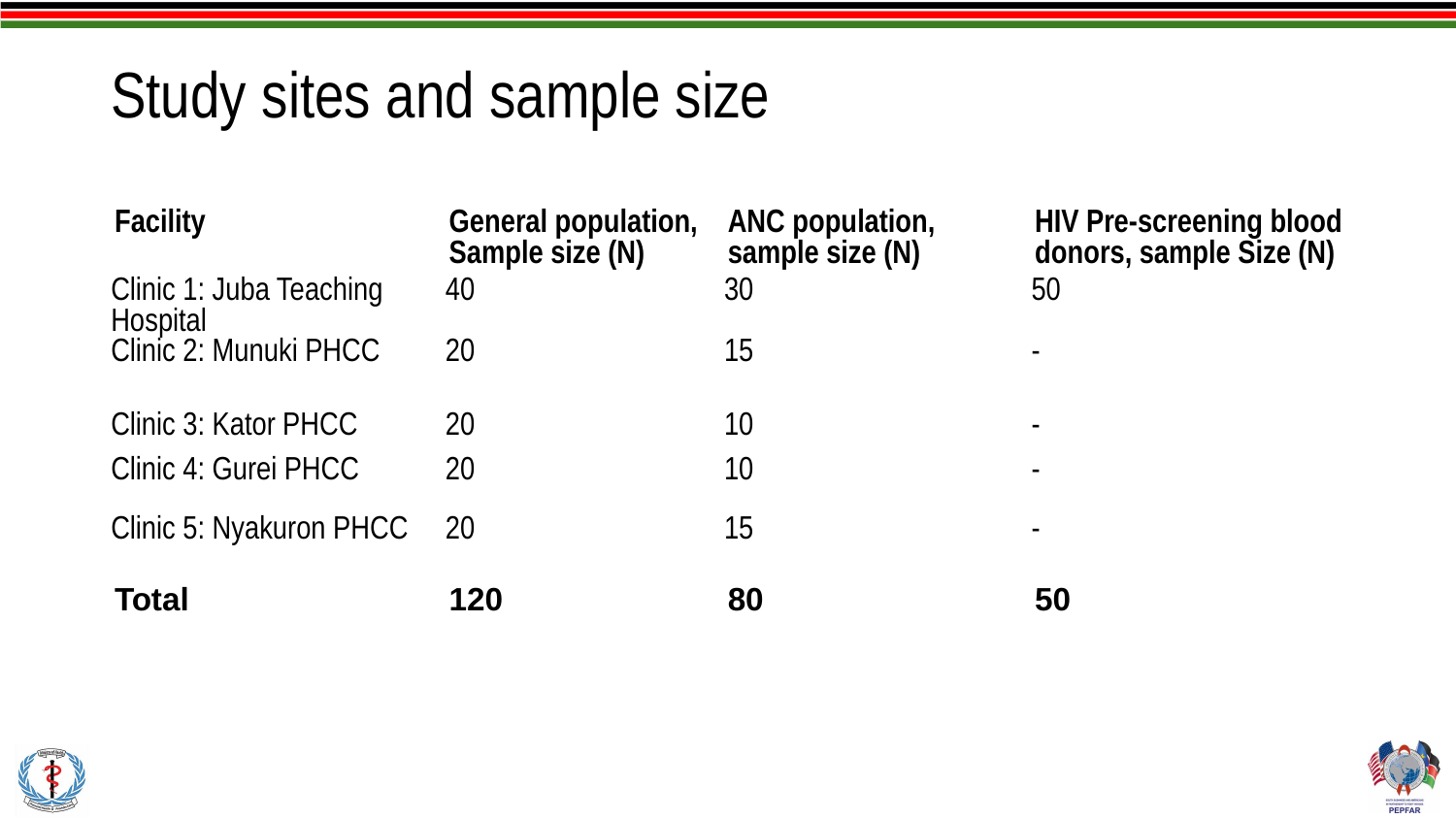

# Study sites and sample size
| Facility | General population, Sample size (N) | ANC population, sample size (N) | HIV Pre-screening blood donors, sample Size (N) |
| --- | --- | --- | --- |
| Clinic 1: Juba Teaching Hospital | 40 | 30 | 50 |
| Clinic 2: Munuki PHCC | 20 | 15 | - |
| Clinic 3: Kator PHCC | 20 | 10 | - |
| Clinic 4: Gurei PHCC | 20 | 10 | - |
| Clinic 5: Nyakuron PHCC | 20 | 15 | - |
| Total | 120 | 80 | 50 |